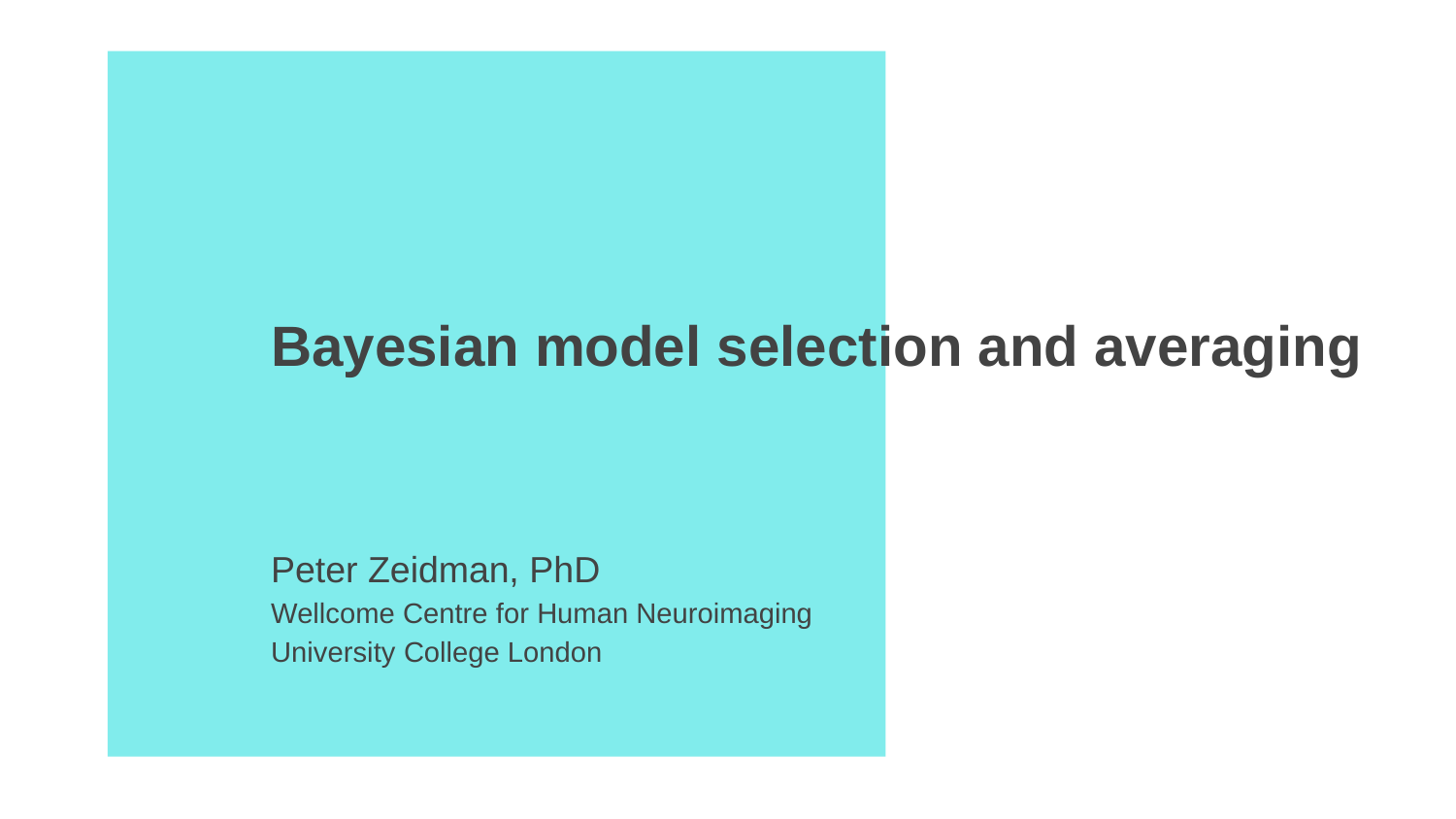

# Bayesian model selection and averaging
Peter Zeidman, PhD
Wellcome Centre for Human Neuroimaging
University College London